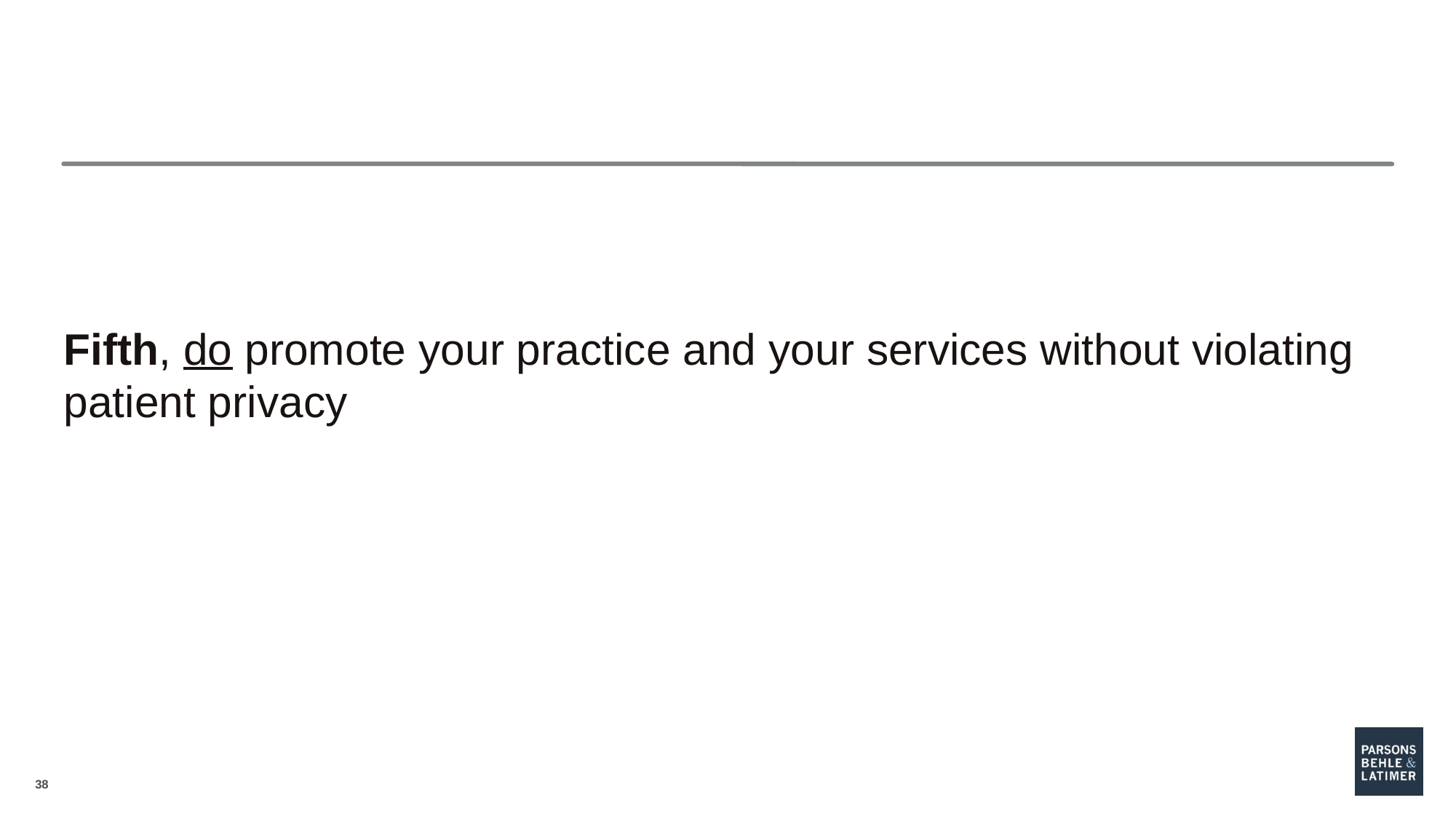

#

Fifth, do promote your practice and your services without violating patient privacy